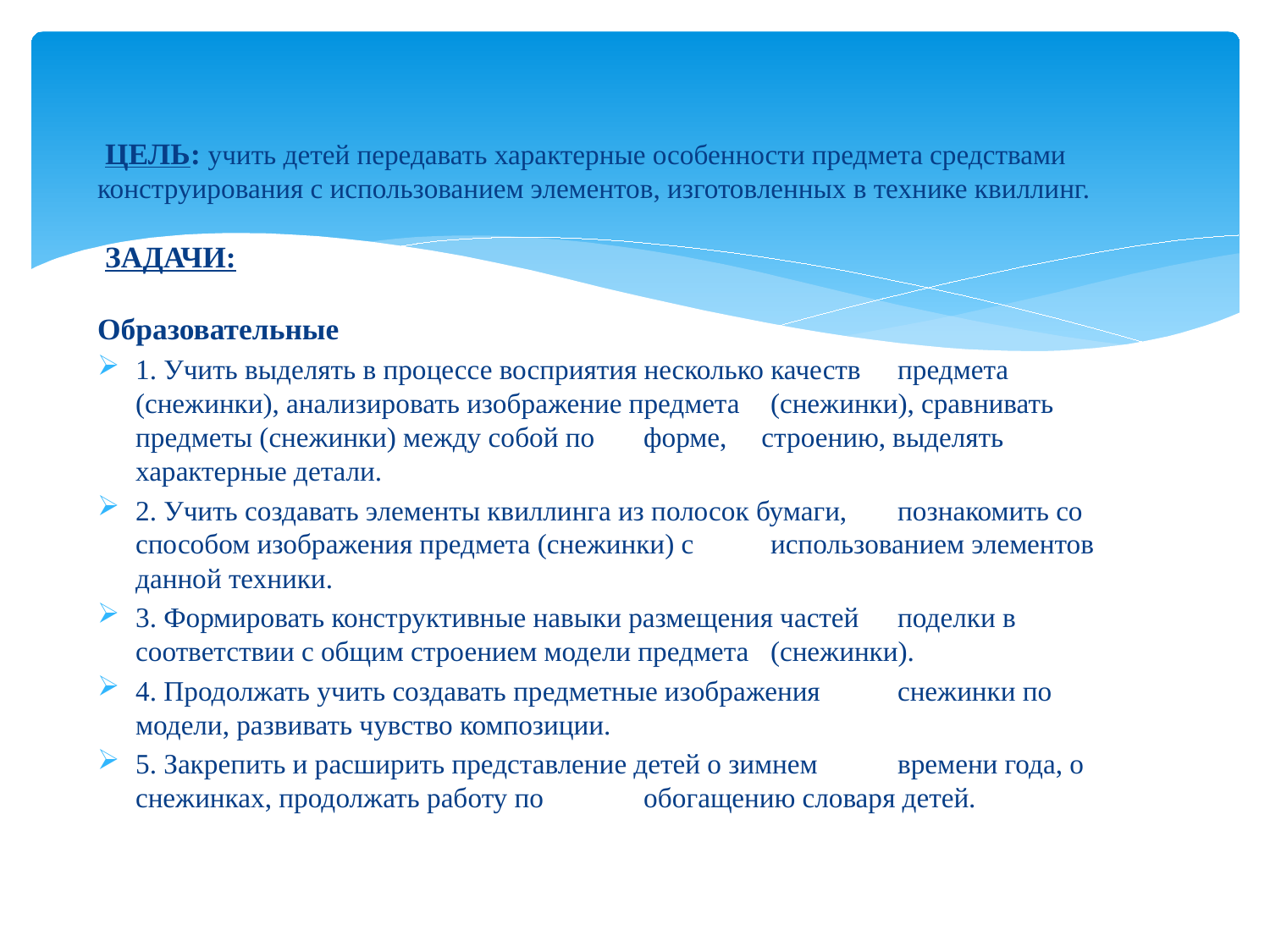

ЦЕЛЬ: учить детей передавать характерные особенности предмета средствами конструирования с использованием элементов, изготовленных в технике квиллинг.

 ЗАДАЧИ:

Образовательные
1. Учить выделять в процессе восприятия несколько качеств 	предмета (снежинки), анализировать изображение предмета 	(снежинки), сравнивать предметы (снежинки) между собой по 	форме,     строению, выделять характерные детали.
2. Учить создавать элементы квиллинга из полосок бумаги, 	познакомить со способом изображения предмета (снежинки) с 	использованием элементов данной техники.
3. Формировать конструктивные навыки размещения частей 	поделки в соответствии с общим строением модели предмета 	(снежинки).
4. Продолжать учить создавать предметные изображения 	снежинки по модели, развивать чувство композиции.
5. Закрепить и расширить представление детей о зимнем 	времени года, о снежинках, продолжать работу по 	обогащению словаря детей.